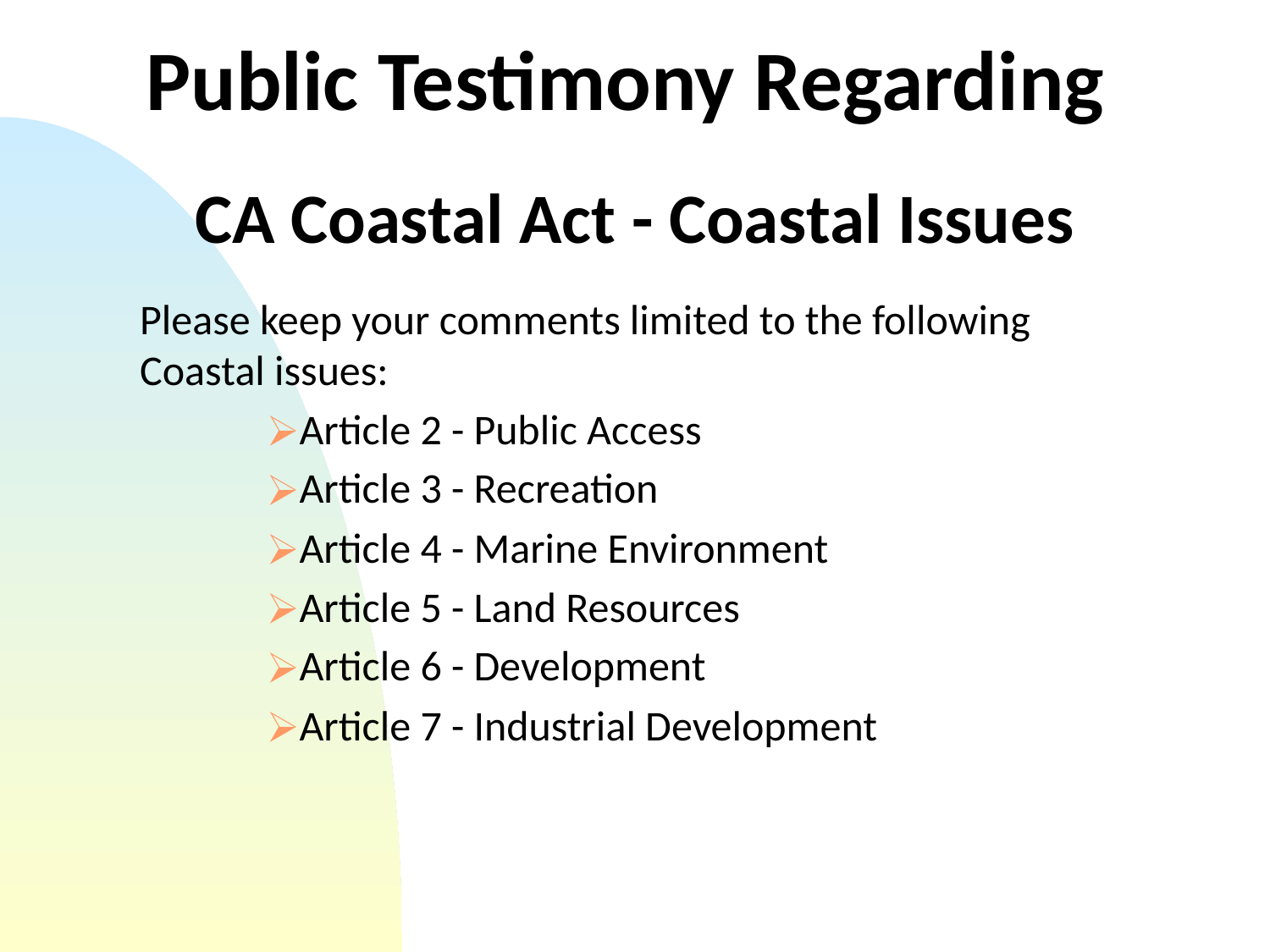

# Public Testimony Regarding CA Coastal Act - Coastal Issues
Please keep your comments limited to the following Coastal issues:
Article 2 - Public Access
Article 3 - Recreation
Article 4 - Marine Environment
Article 5 - Land Resources
Article 6 - Development
Article 7 - Industrial Development